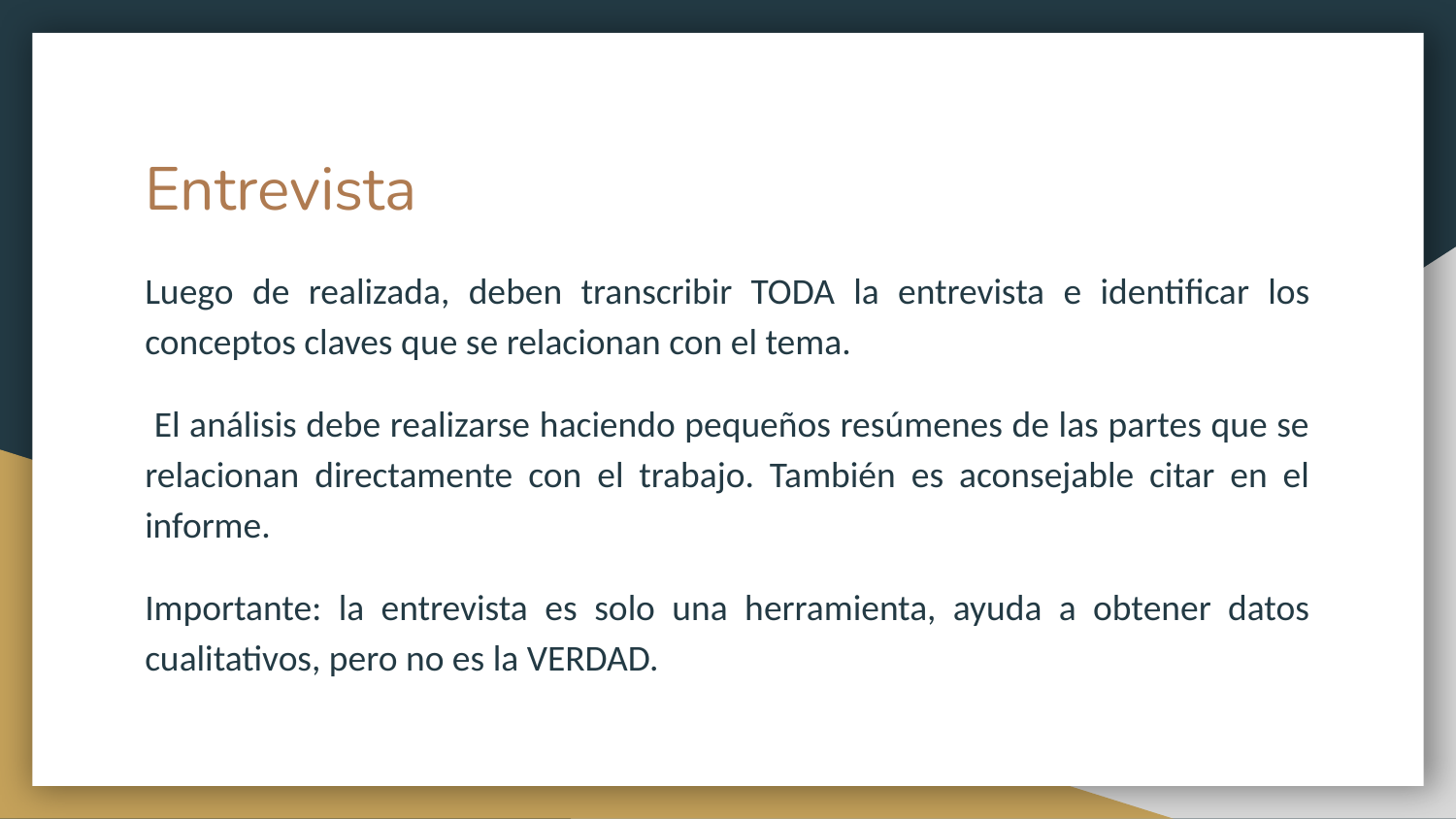

# Entrevista
Luego de realizada, deben transcribir TODA la entrevista e identificar los conceptos claves que se relacionan con el tema.
 El análisis debe realizarse haciendo pequeños resúmenes de las partes que se relacionan directamente con el trabajo. También es aconsejable citar en el informe.
Importante: la entrevista es solo una herramienta, ayuda a obtener datos cualitativos, pero no es la VERDAD.